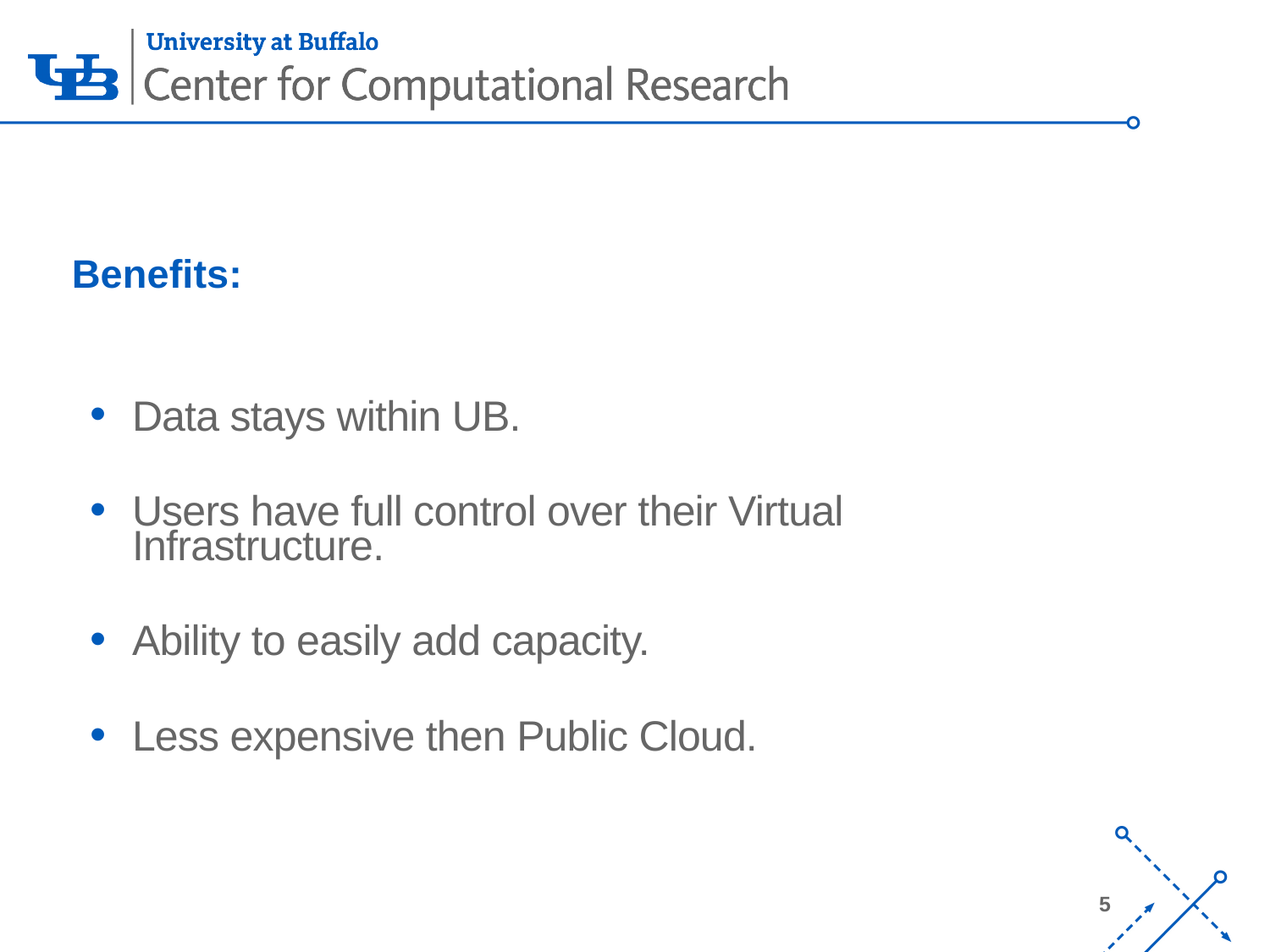

# Benefits:

Data stays within UB.

Users have full control over their Virtual Infrastructure.

Ability to easily add capacity.

Less expensive then Public Cloud.